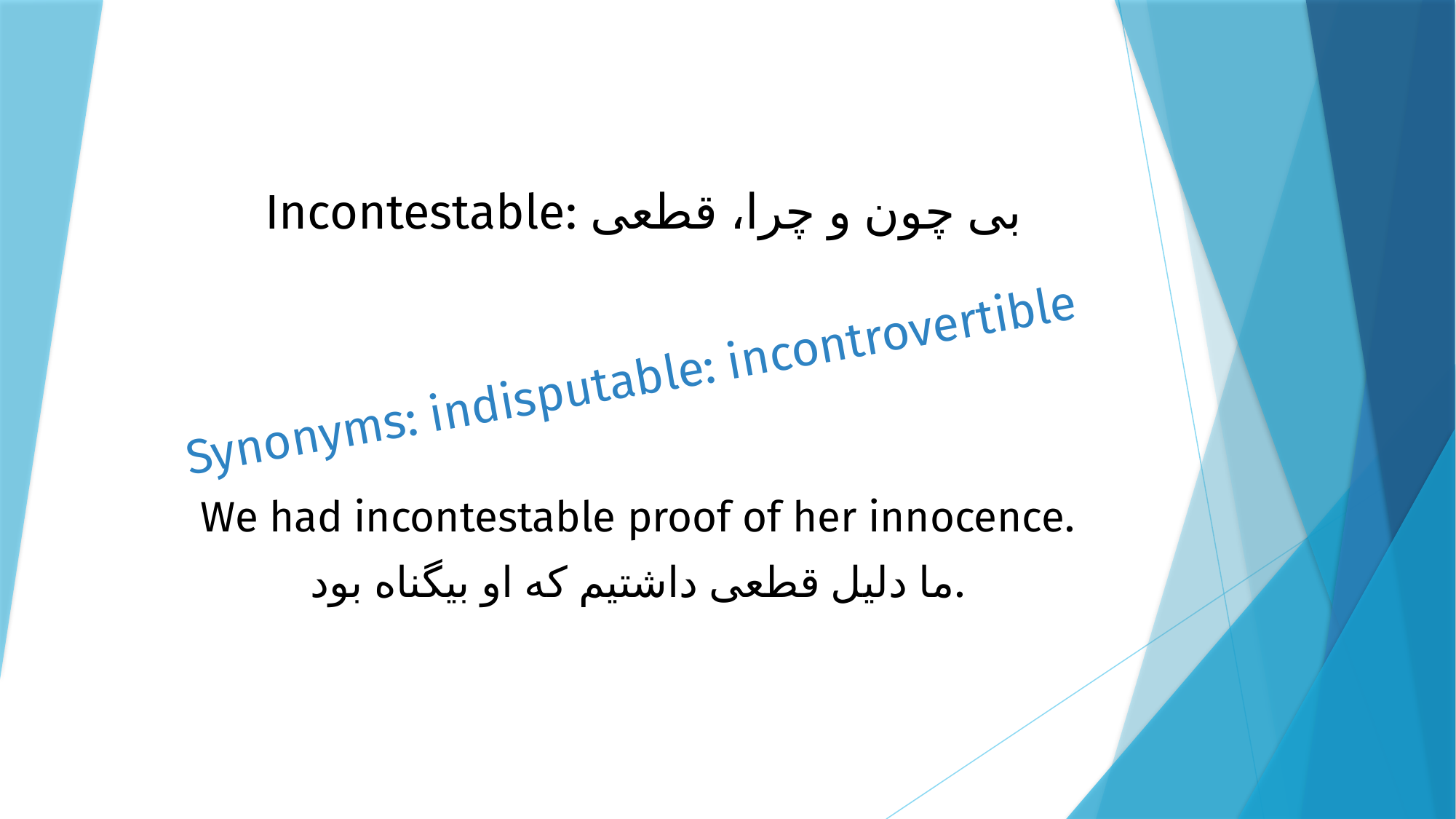

# Incontestable: بی چون و چرا، قطعی
Synonyms: indisputable: incontrovertible
We had incontestable proof of her innocence.
ما دلیل قطعی داشتیم که او بیگناه بود.